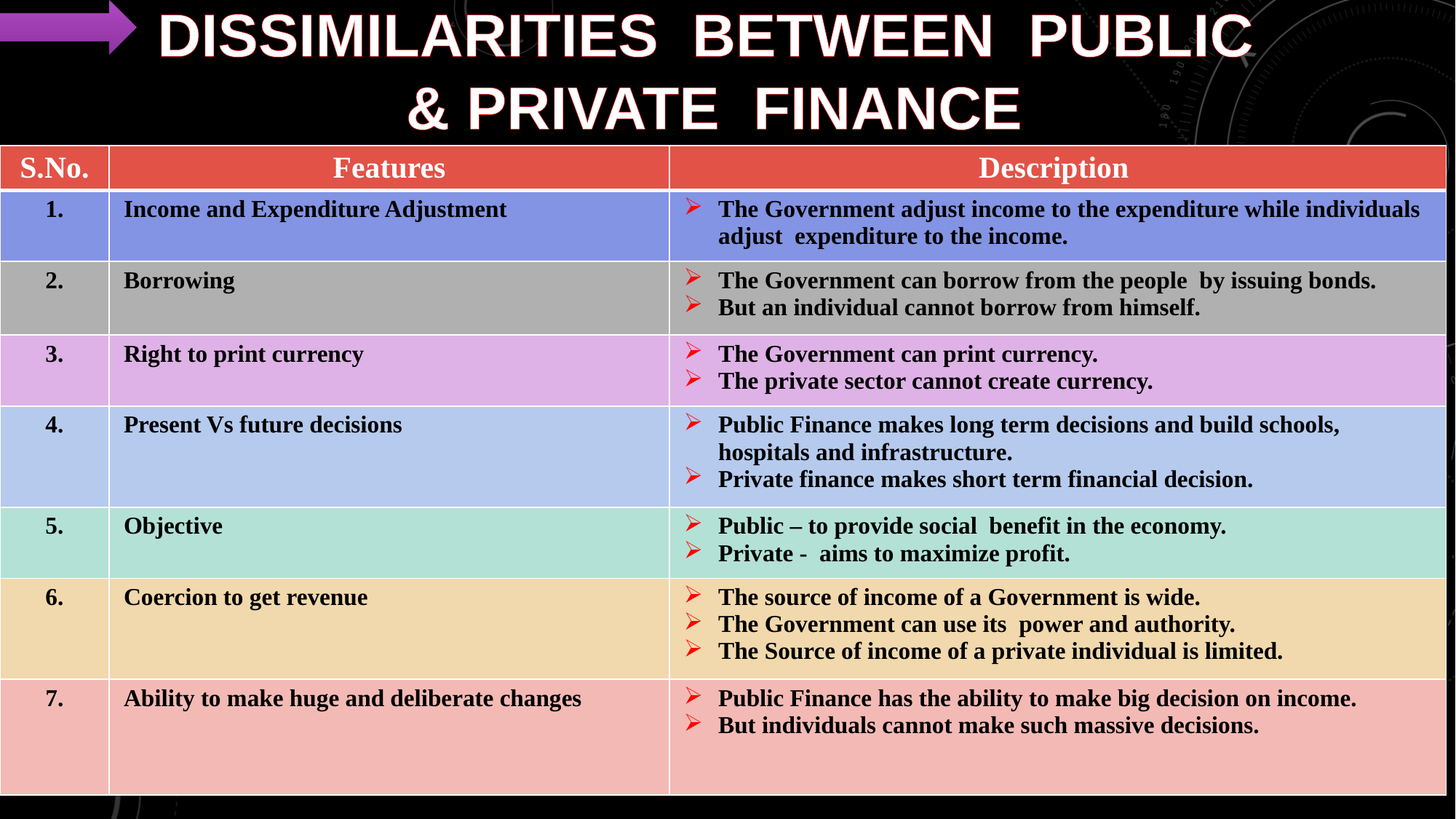

# Dissimilarities  Between  Public & Private  finance
| S.No. | Features | Description |
| --- | --- | --- |
| 1. | Income and Expenditure Adjustment | The Government adjust income to the expenditure while individuals adjust expenditure to the income. |
| 2. | Borrowing | The Government can borrow from the people by issuing bonds. But an individual cannot borrow from himself. |
| 3. | Right to print currency | The Government can print currency. The private sector cannot create currency. |
| 4. | Present Vs future decisions | Public Finance makes long term decisions and build schools, hospitals and infrastructure. Private finance makes short term financial decision. |
| 5. | Objective | Public – to provide social benefit in the economy. Private - aims to maximize profit. |
| 6. | Coercion to get revenue | The source of income of a Government is wide. The Government can use its power and authority. The Source of income of a private individual is limited. |
| 7. | Ability to make huge and deliberate changes | Public Finance has the ability to make big decision on income. But individuals cannot make such massive decisions. |